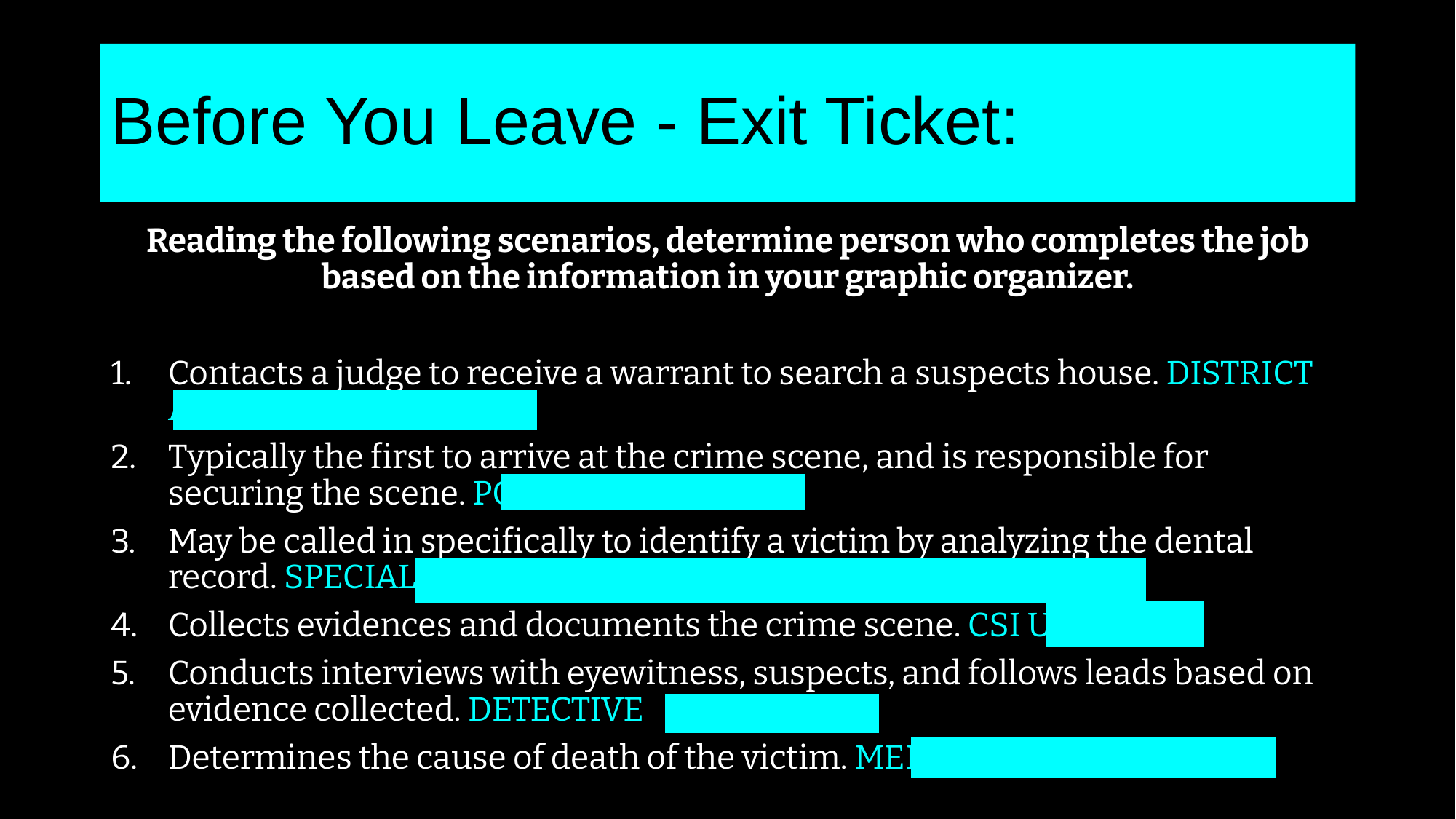

# Before You Leave - Exit Ticket:
Reading the following scenarios, determine person who completes the job based on the information in your graphic organizer.

Contacts a judge to receive a warrant to search a suspects house. DISTRICT ATTORNEY
Typically the first to arrive at the crime scene, and is responsible for securing the scene. POLICE OFFICER
May be called in specifically to identify a victim by analyzing the dental record. SPECIALIST/FORENSIC ANTHROPOLOGIST
Collects evidences and documents the crime scene. CSI UNIT
Conducts interviews with eyewitness, suspects, and follows leads based on evidence collected. DETECTIVE
Determines the cause of death of the victim. MEDICAL EXAMINER